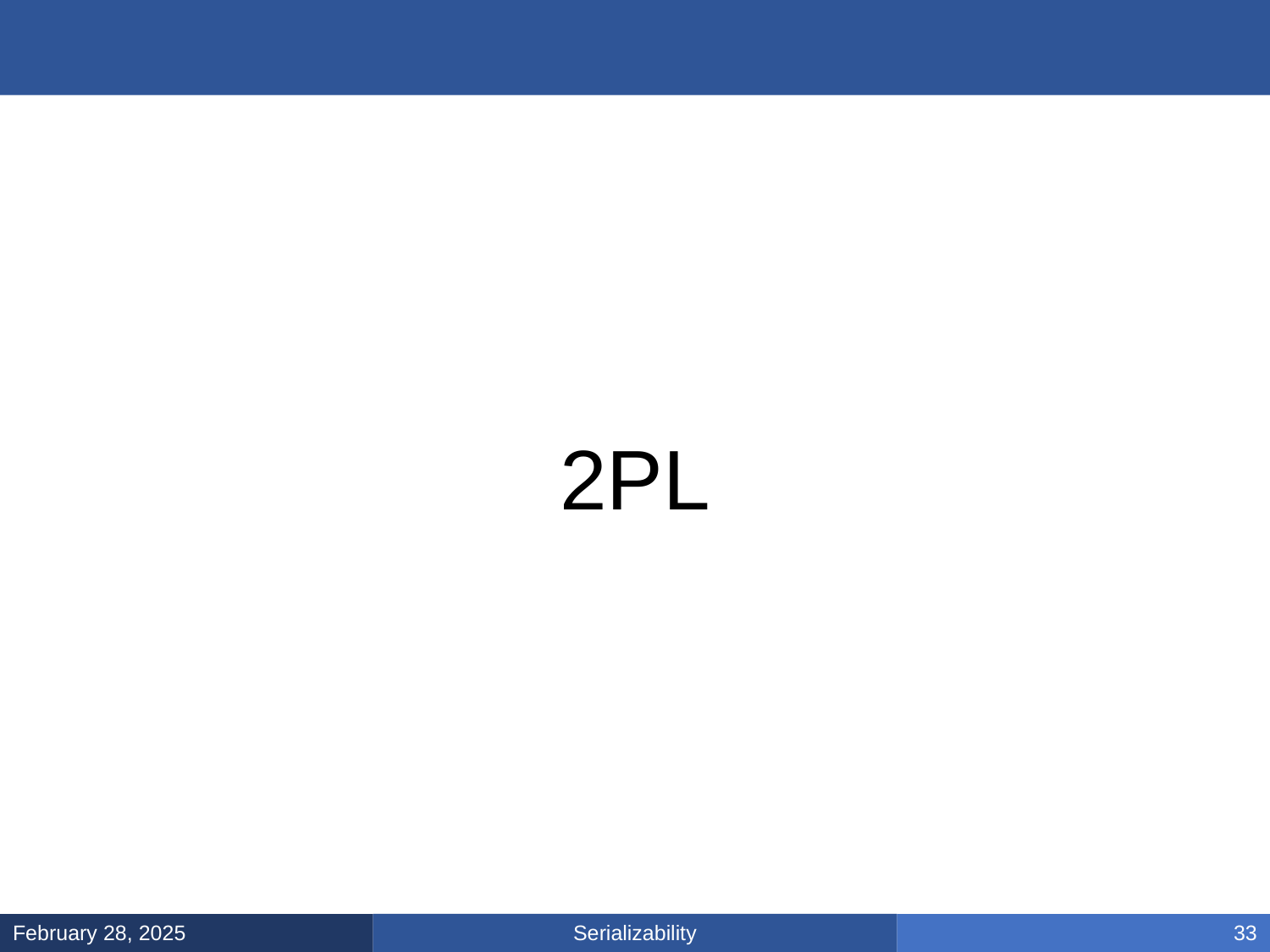

#
2PL
Serializability
February 28, 2025
33